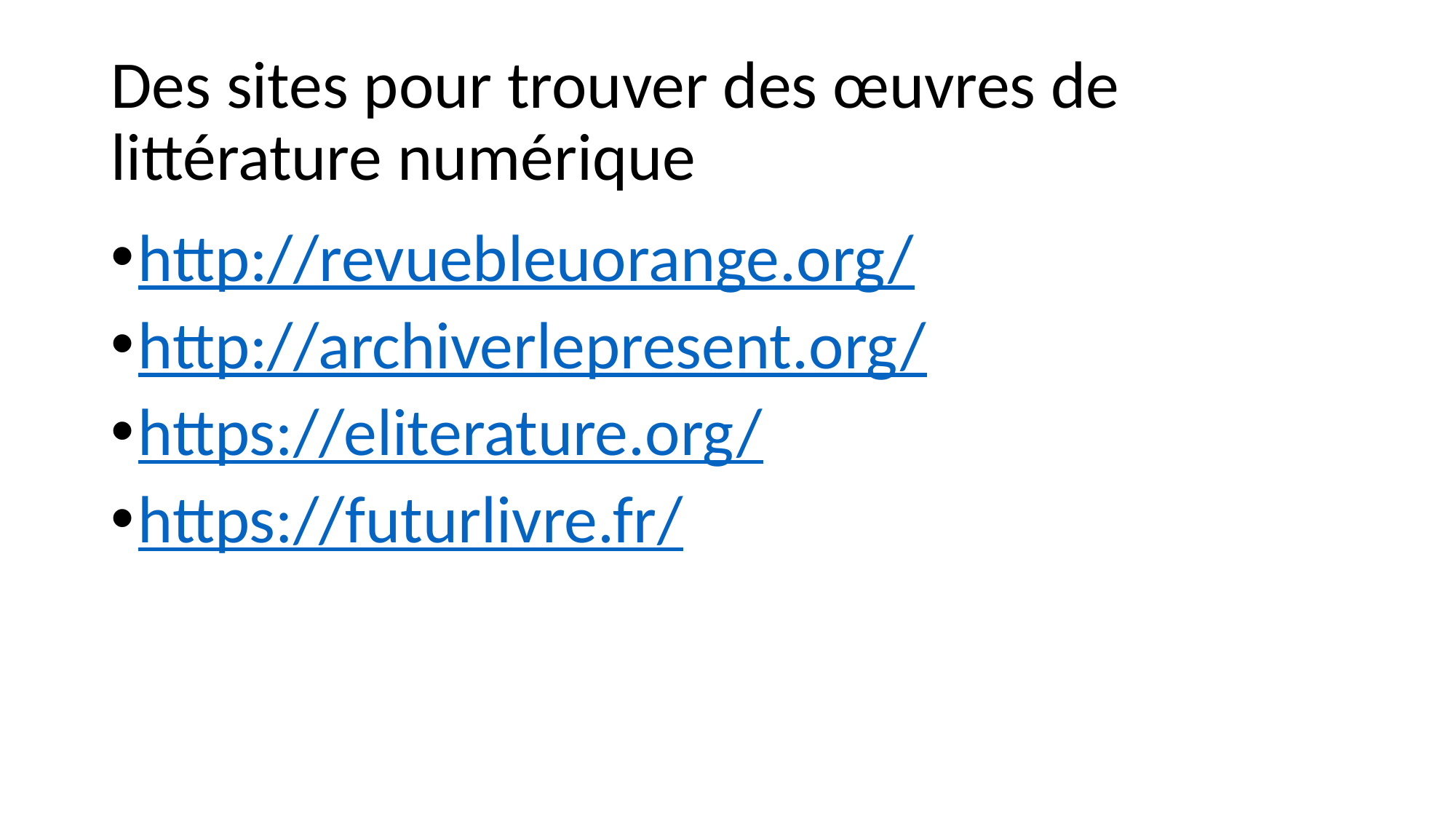

# Des sites pour trouver des œuvres de littérature numérique
http://revuebleuorange.org/
http://archiverlepresent.org/
https://eliterature.org/
https://futurlivre.fr/